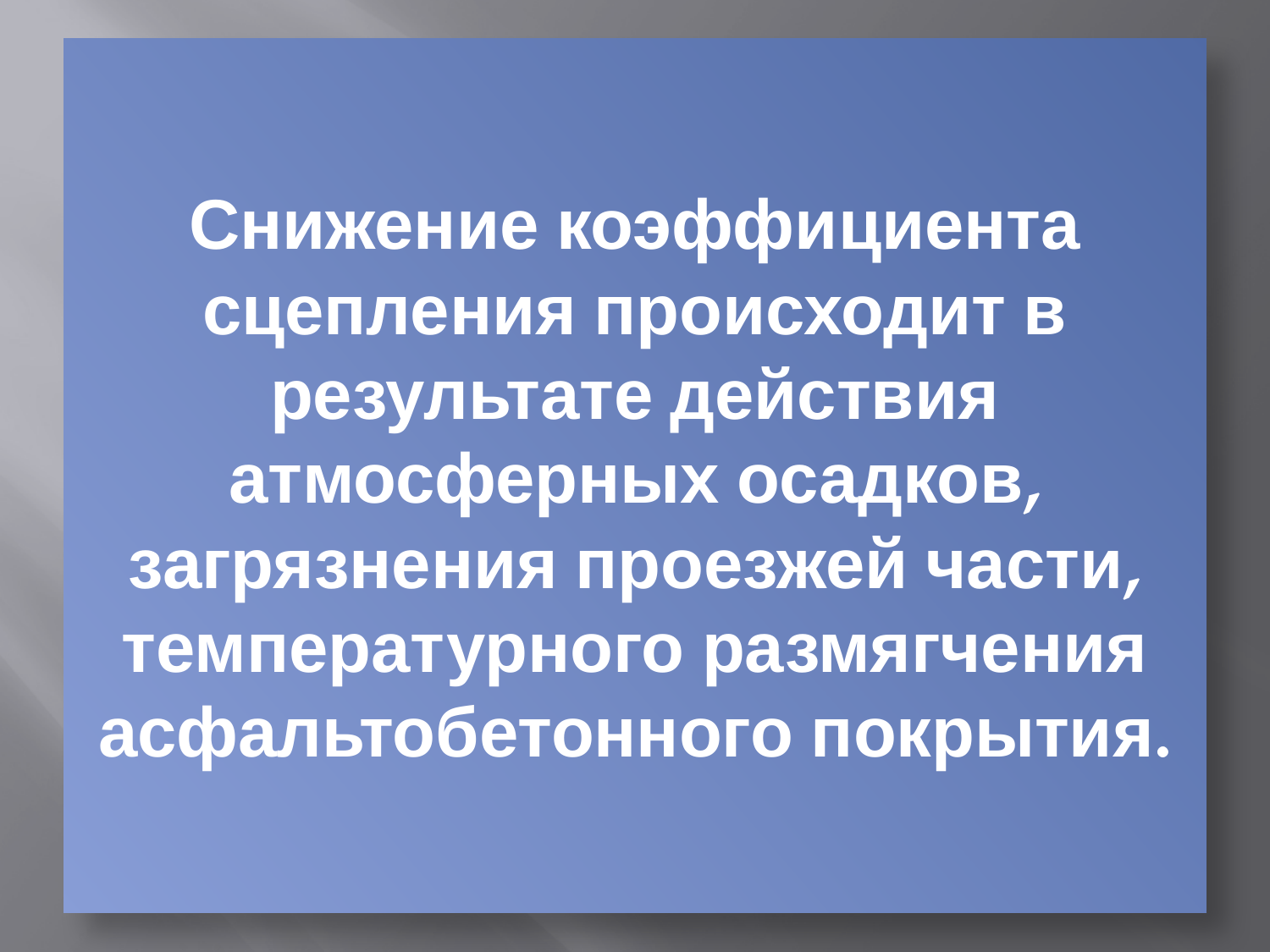

# Снижение коэффициента сцепления происходит в результате действия атмосферных осадков, загрязнения проезжей части, температурного размягчения асфальтобетонного покрытия.